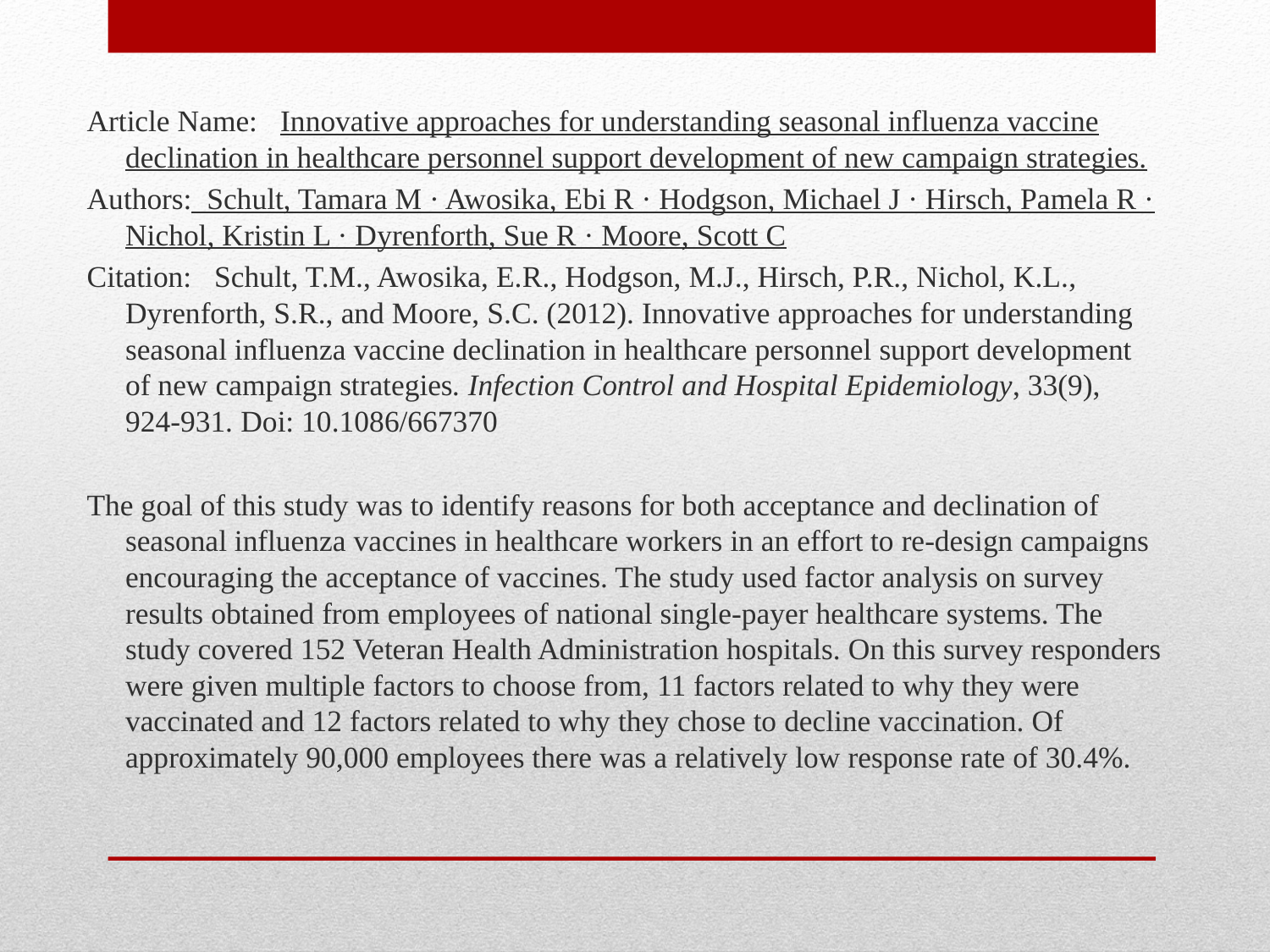

Article Name:   Innovative approaches for understanding seasonal influenza vaccine declination in healthcare personnel support development of new campaign strategies.
Authors:  Schult, Tamara M · Awosika, Ebi R · Hodgson, Michael J · Hirsch, Pamela R · Nichol, Kristin L · Dyrenforth, Sue R · Moore, Scott C
Citation:   Schult, T.M., Awosika, E.R., Hodgson, M.J., Hirsch, P.R., Nichol, K.L., Dyrenforth, S.R., and Moore, S.C. (2012). Innovative approaches for understanding seasonal influenza vaccine declination in healthcare personnel support development of new campaign strategies. Infection Control and Hospital Epidemiology, 33(9), 924-931. Doi: 10.1086/667370

The goal of this study was to identify reasons for both acceptance and declination of seasonal influenza vaccines in healthcare workers in an effort to re-design campaigns encouraging the acceptance of vaccines. The study used factor analysis on survey results obtained from employees of national single-payer healthcare systems. The study covered 152 Veteran Health Administration hospitals. On this survey responders were given multiple factors to choose from, 11 factors related to why they were vaccinated and 12 factors related to why they chose to decline vaccination. Of approximately 90,000 employees there was a relatively low response rate of 30.4%.